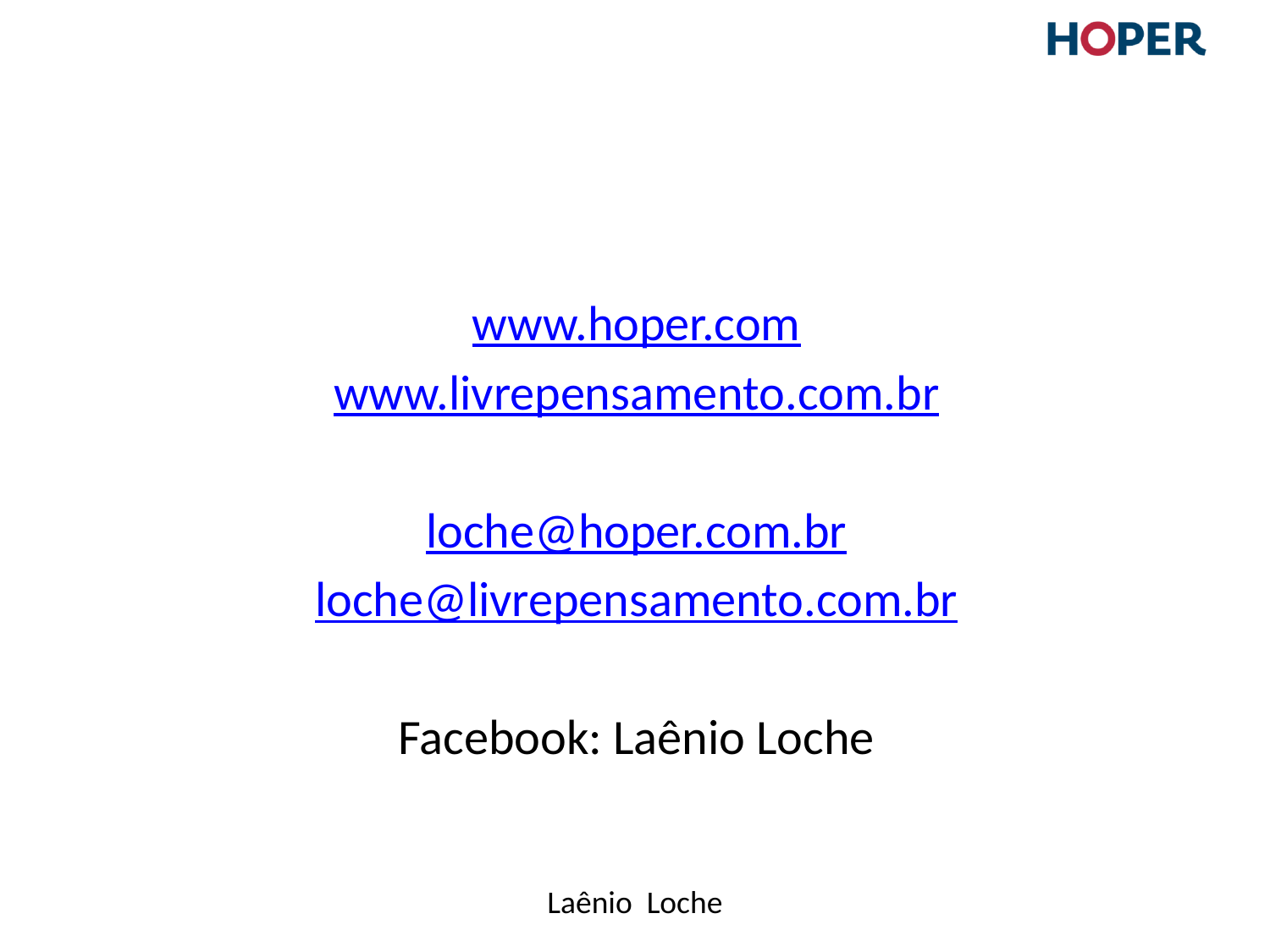

#

www.hoper.com
www.livrepensamento.com.br

loche@hoper.com.br
loche@livrepensamento.com.br

Facebook: Laênio Loche